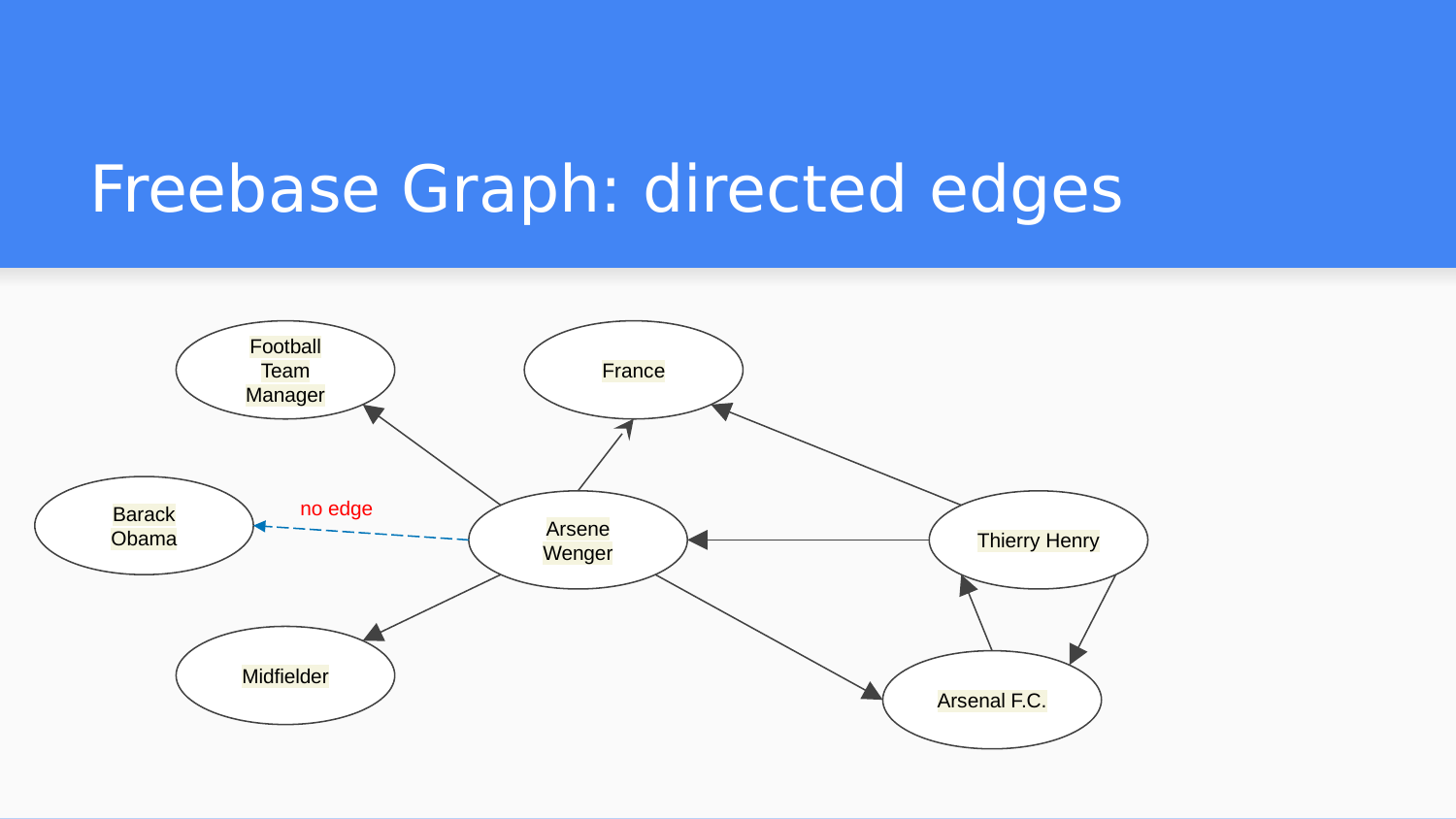

# Freebase Graph: directed edges
Football Team Manager
France
Barack Obama
no edge
Arsene
Wenger
Thierry Henry
Midfielder
Arsenal F.C.